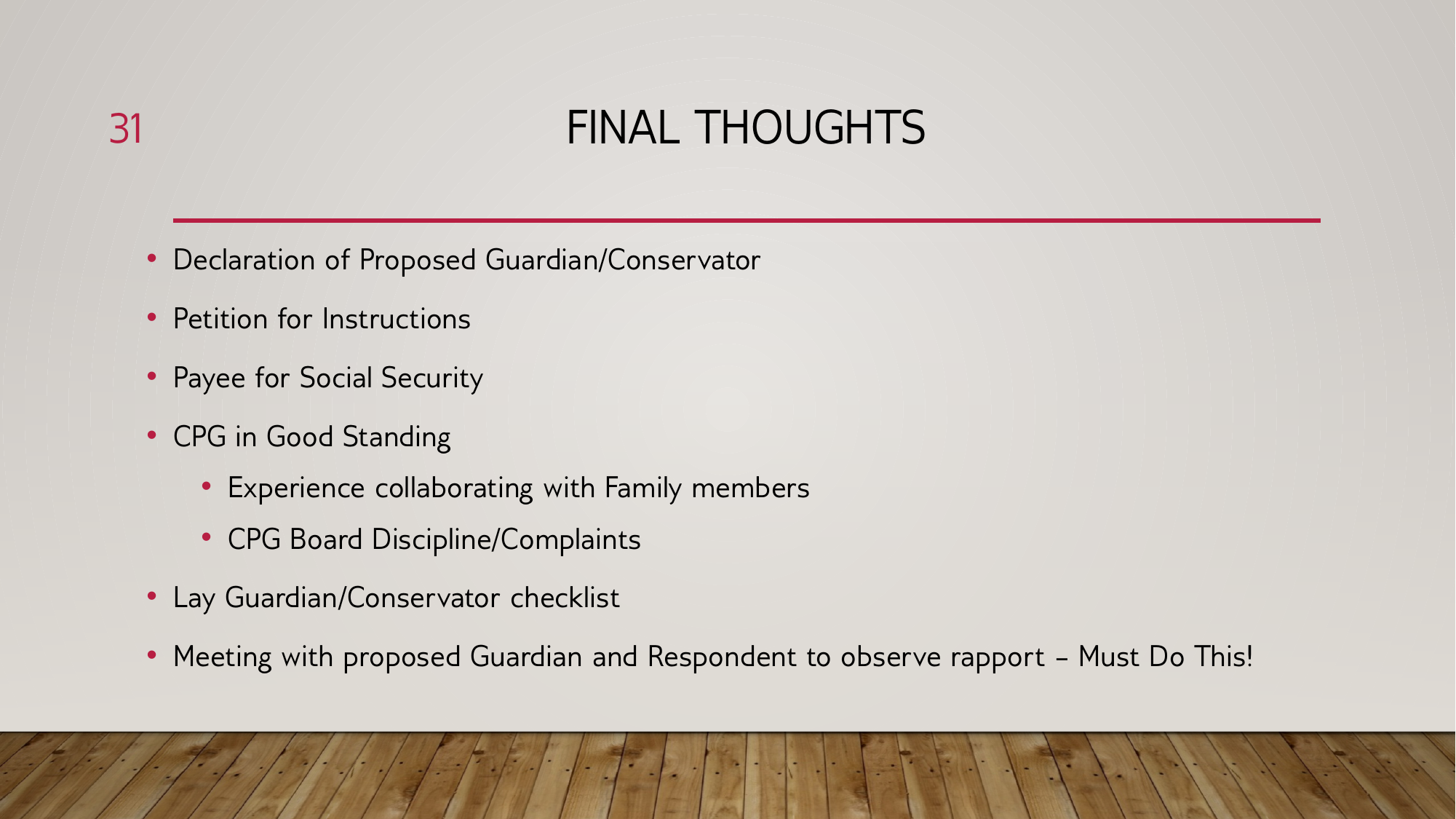

31
# FINAL THOUGHTS
Declaration of Proposed Guardian/Conservator
Petition for Instructions
Payee for Social Security
CPG in Good Standing
Experience collaborating with Family members
CPG Board Discipline/Complaints
Lay Guardian/Conservator checklist
Meeting with proposed Guardian and Respondent to observe rapport – Must Do This!